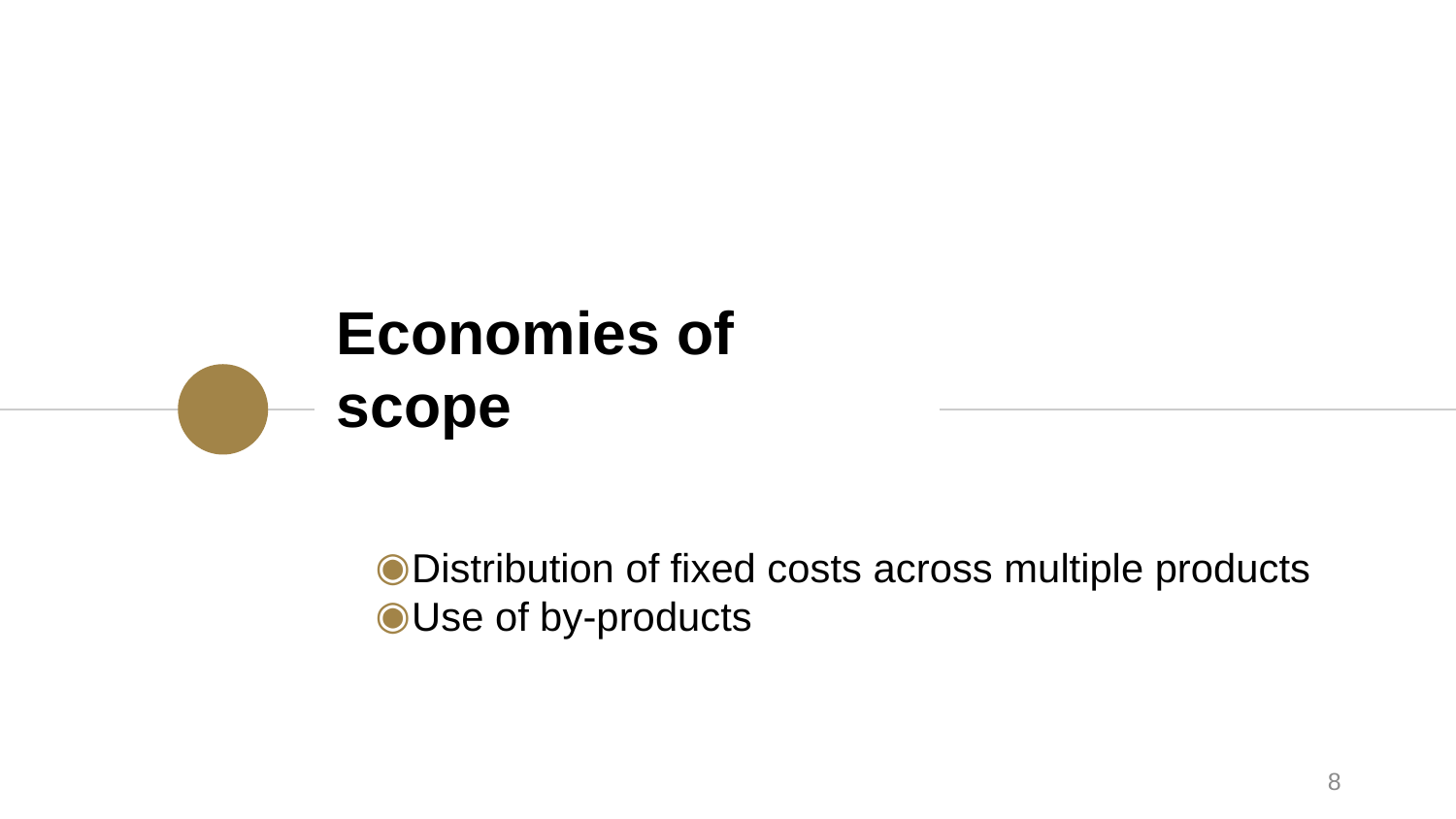

# Economies of scope
Distribution of fixed costs across multiple products
Use of by-products
8